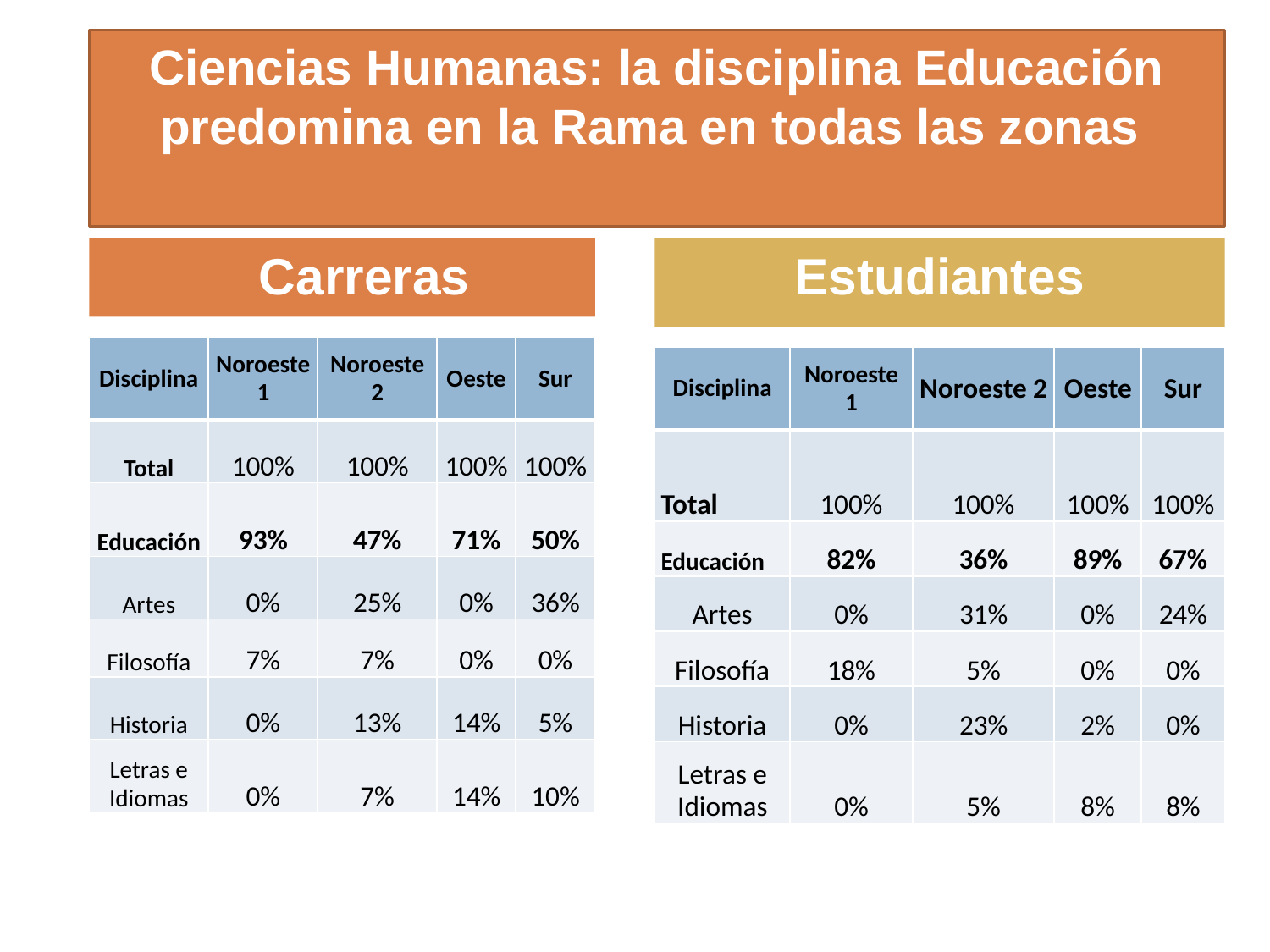

Ciencias Humanas: la disciplina Educación predomina en la Rama en todas las zonas
Carreras
Estudiantes
| Disciplina | Noroeste 1 | Noroeste 2 | Oeste | Sur |
| --- | --- | --- | --- | --- |
| Total | 100% | 100% | 100% | 100% |
| Educación | 93% | 47% | 71% | 50% |
| Artes | 0% | 25% | 0% | 36% |
| Filosofía | 7% | 7% | 0% | 0% |
| Historia | 0% | 13% | 14% | 5% |
| Letras e Idiomas | 0% | 7% | 14% | 10% |
| Disciplina | Noroeste 1 | Noroeste 2 | Oeste | Sur |
| --- | --- | --- | --- | --- |
| Total | 100% | 100% | 100% | 100% |
| Educación | 82% | 36% | 89% | 67% |
| Artes | 0% | 31% | 0% | 24% |
| Filosofía | 18% | 5% | 0% | 0% |
| Historia | 0% | 23% | 2% | 0% |
| Letras e Idiomas | 0% | 5% | 8% | 8% |